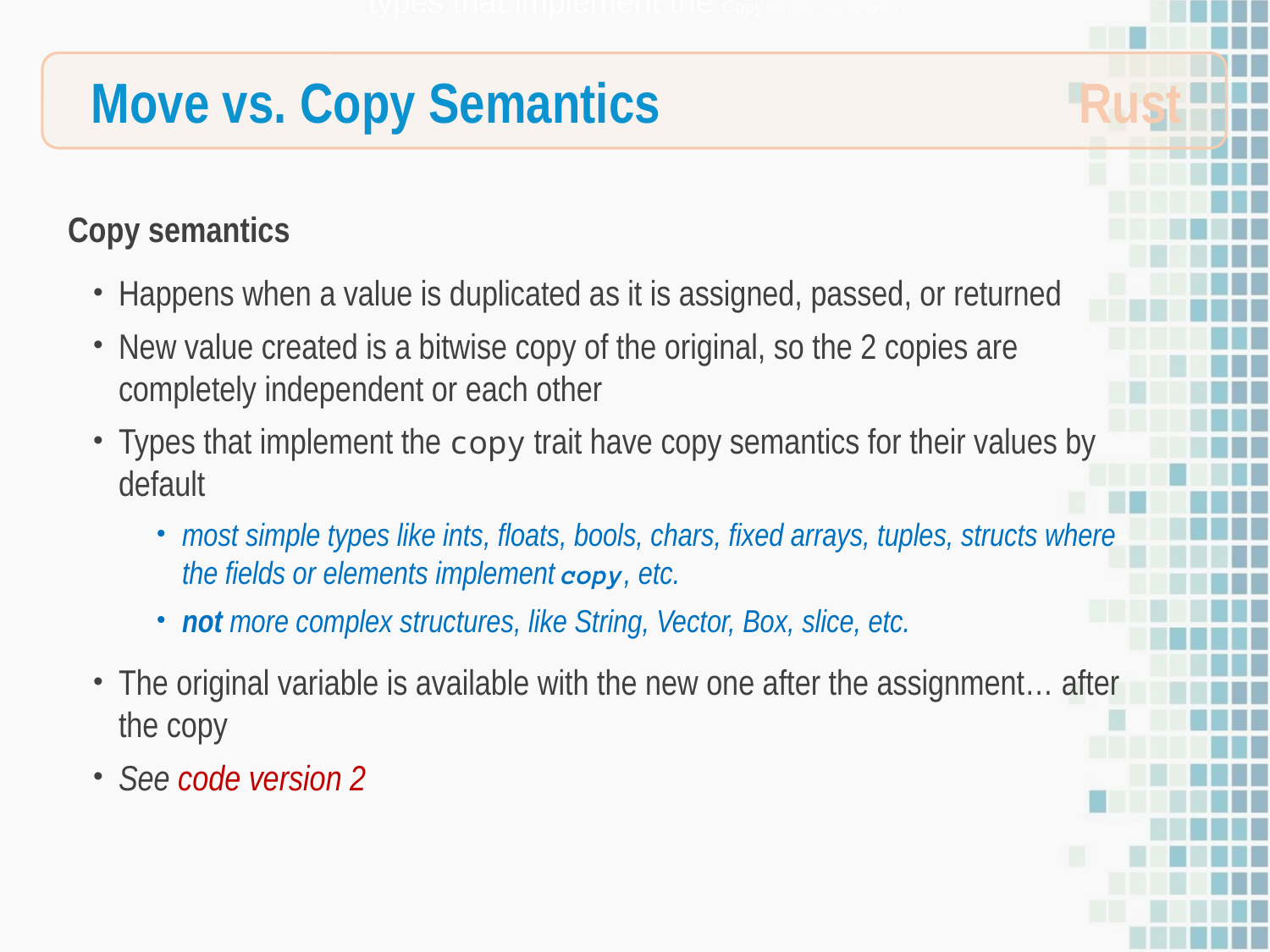

types that implement the Copy trait have copy semantics
Move vs. Copy Semantics
Rust

Copy semantics
Happens when a value is duplicated as it is assigned, passed, or returned
New value created is a bitwise copy of the original, so the 2 copies are completely independent or each other
Types that implement the copy trait have copy semantics for their values by default
most simple types like ints, floats, bools, chars, fixed arrays, tuples, structs where the fields or elements implement copy, etc.
not more complex structures, like String, Vector, Box, slice, etc.
The original variable is available with the new one after the assignment… after the copy
See code version 2